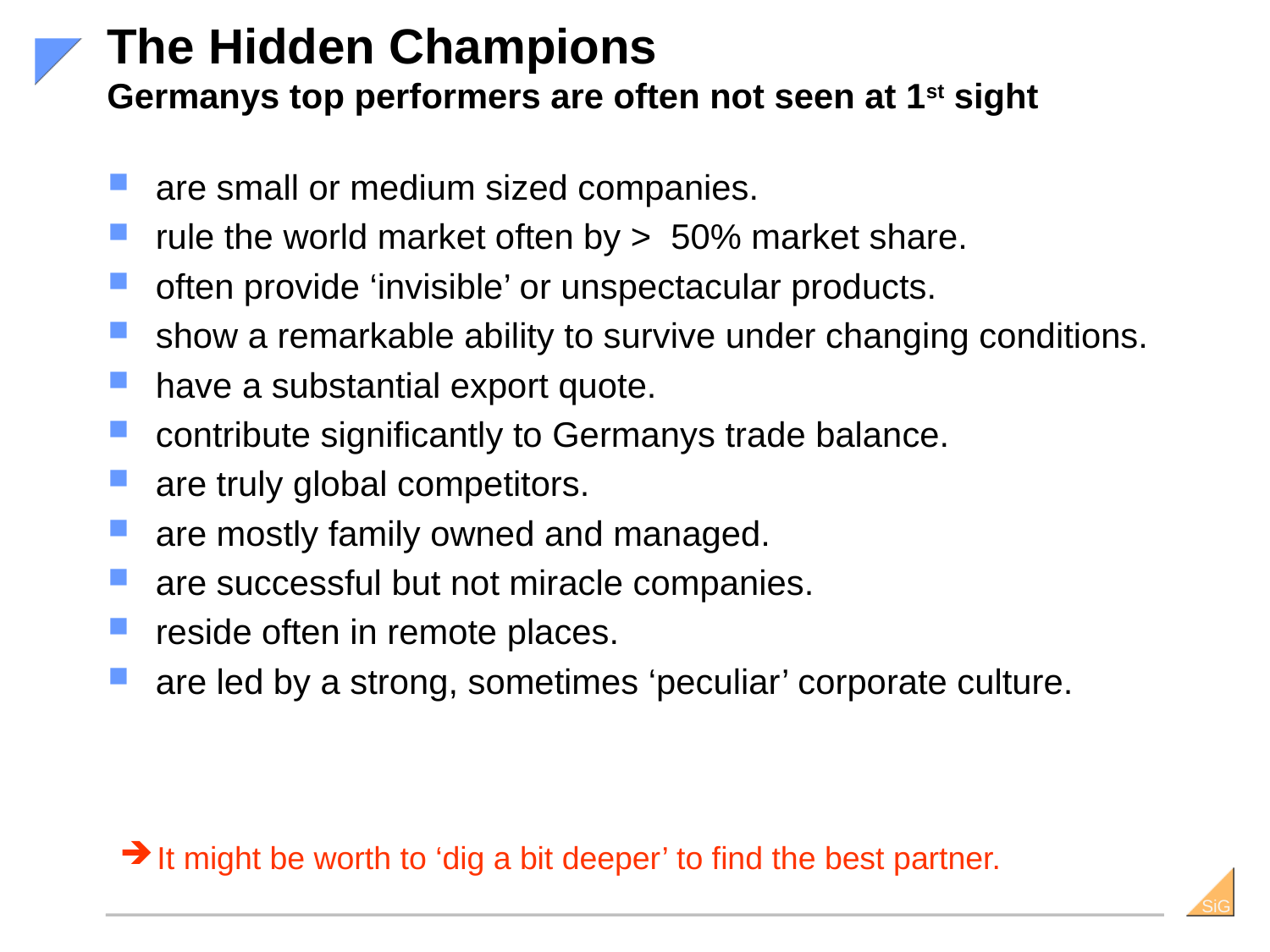

# The Hidden Champions Germanys top performers are often not seen at 1st sight
are small or medium sized companies.
rule the world market often by >  50% market share.
often provide ‘invisible’ or unspectacular products.
show a remarkable ability to survive under changing conditions.
have a substantial export quote.
contribute significantly to Germanys trade balance.
are truly global competitors.
are mostly family owned and managed.
are successful but not miracle companies.
reside often in remote places.
are led by a strong, sometimes ‘peculiar’ corporate culture.
It might be worth to ‘dig a bit deeper’ to find the best partner.